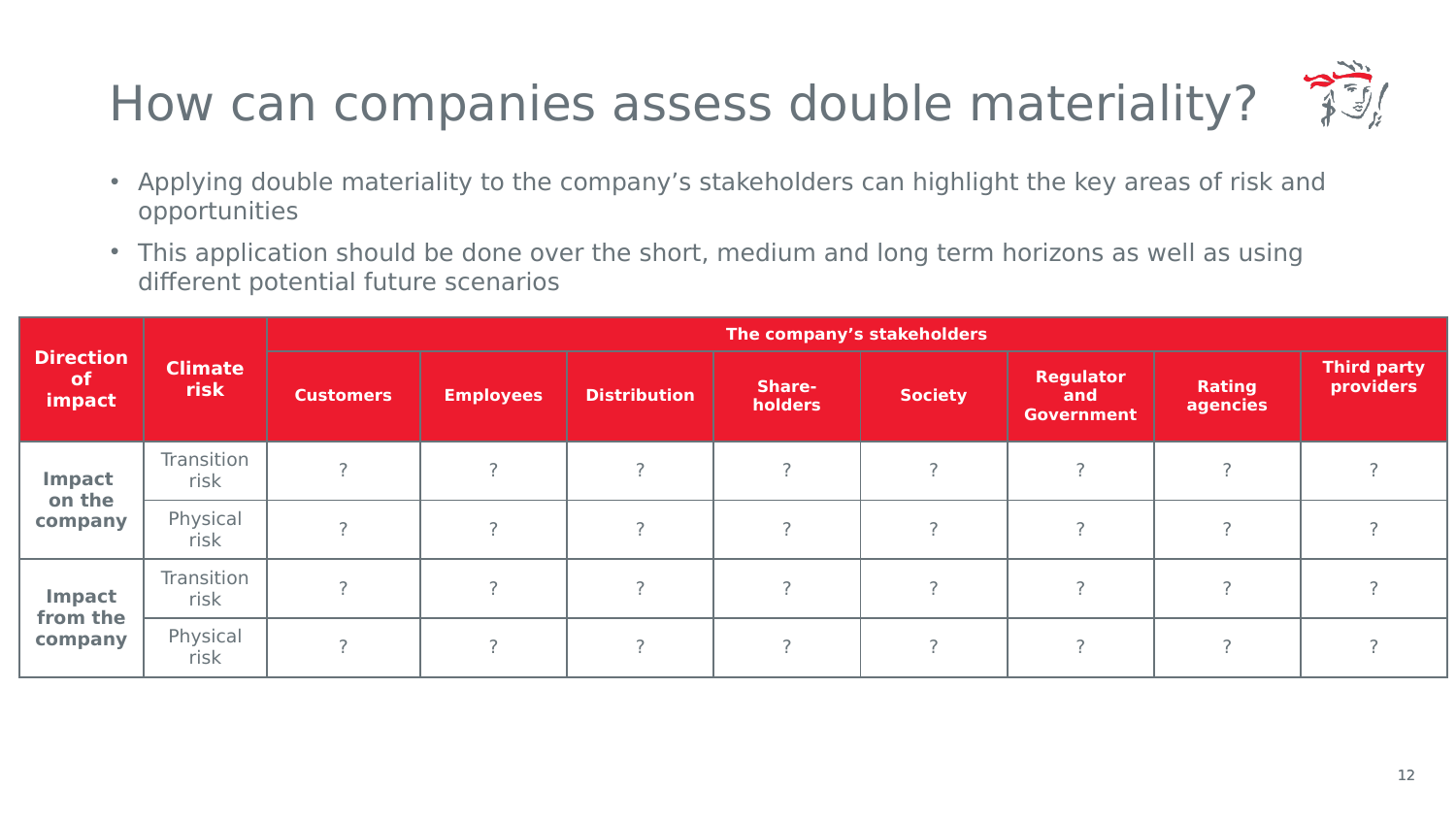

# How can companies assess double materiality?
Applying double materiality to the company’s stakeholders can highlight the key areas of risk and opportunities
This application should be done over the short, medium and long term horizons as well as using different potential future scenarios
| Direction of impact | Climate risk | The company’s stakeholders |  |  |  |  |  |  |  |
| --- | --- | --- | --- | --- | --- | --- | --- | --- | --- |
|  |  | Customers | Employees | Distribution | Share-holders | Society | Regulator and Government | Rating agencies | Third party providers |
| Impact on the company | Transition risk | ? | ? | ? | ? | ? | ? | ? | ? |
|  | Physical risk | ? | ? | ? | ? | ? | ? | ? | ? |
| Impact from the company | Transition risk | ? | ? | ? | ? | ? | ? | ? | ? |
|  | Physical risk | ? | ? | ? | ? | ? | ? | ? | ? |